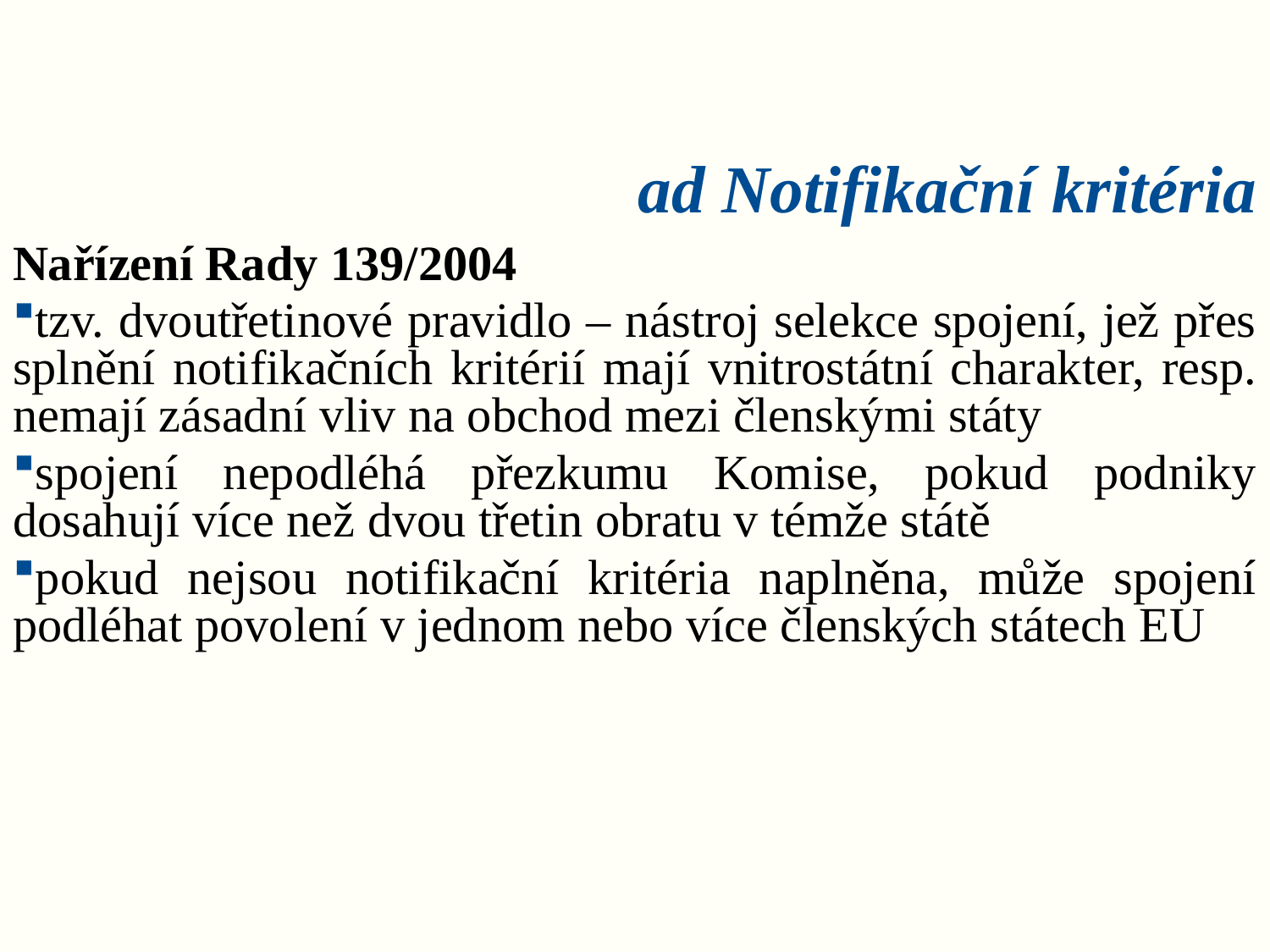

# ad Notifikační kritéria
Nařízení Rady 139/2004
tzv. dvoutřetinové pravidlo – nástroj selekce spojení, jež přes splnění notifikačních kritérií mají vnitrostátní charakter, resp. nemají zásadní vliv na obchod mezi členskými státy
spojení nepodléhá přezkumu Komise, pokud podniky dosahují více než dvou třetin obratu v témže státě
pokud nejsou notifikační kritéria naplněna, může spojení podléhat povolení v jednom nebo více členských státech EU